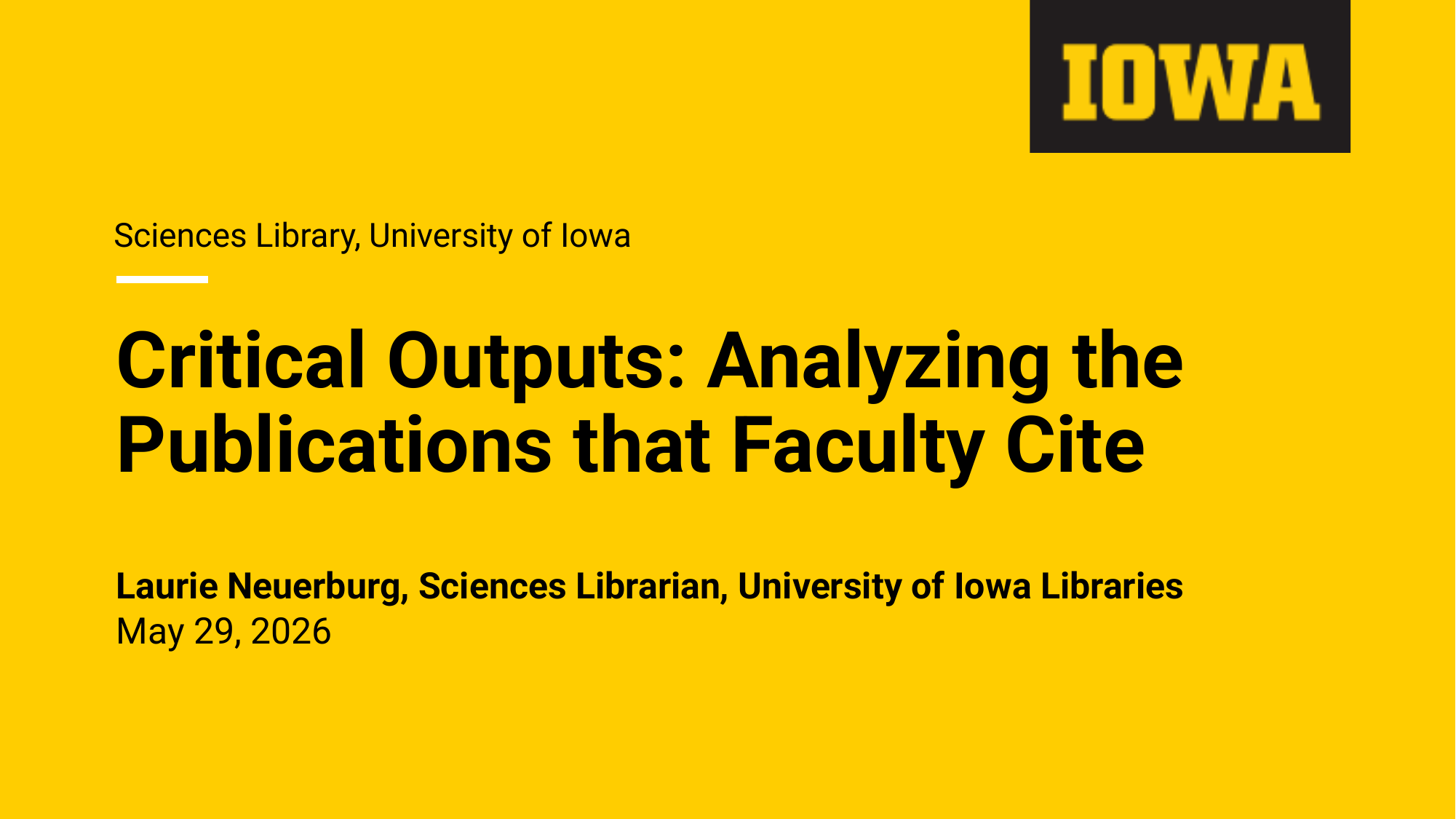

Sciences Library, University of Iowa
# Critical Outputs: Analyzing the Publications that Faculty Cite
Laurie Neuerburg, Sciences Librarian, University of Iowa Libraries
May 29, 2026